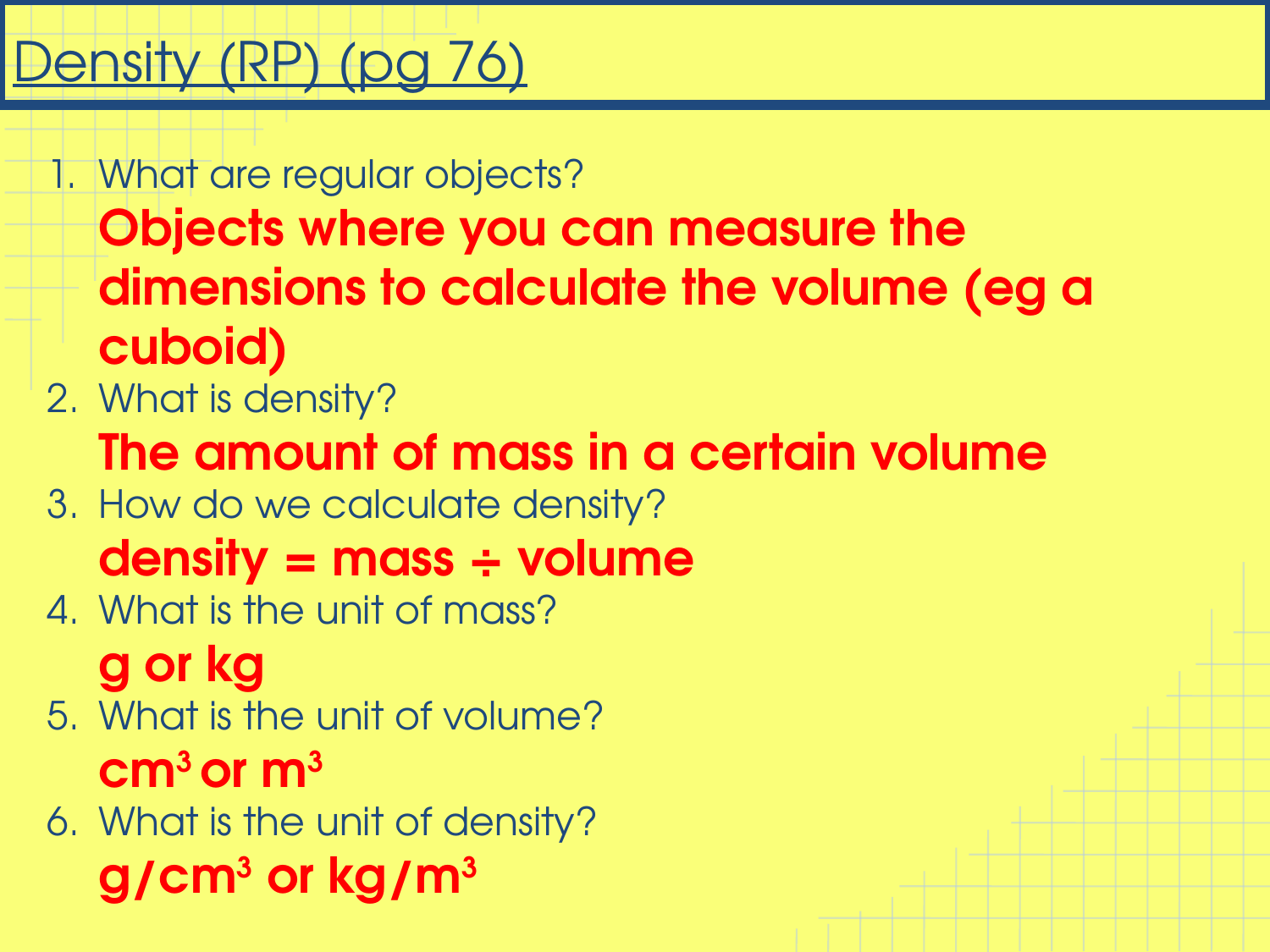

# Density (RP) (pg 76)
What are regular objects?
Objects where you can measure the dimensions to calculate the volume (eg a cuboid)
What is density?
The amount of mass in a certain volume
How do we calculate density?
density = mass ÷ volume
What is the unit of mass?
g or kg
What is the unit of volume?
cm3 or m3
What is the unit of density?
g/cm3 or kg/m3